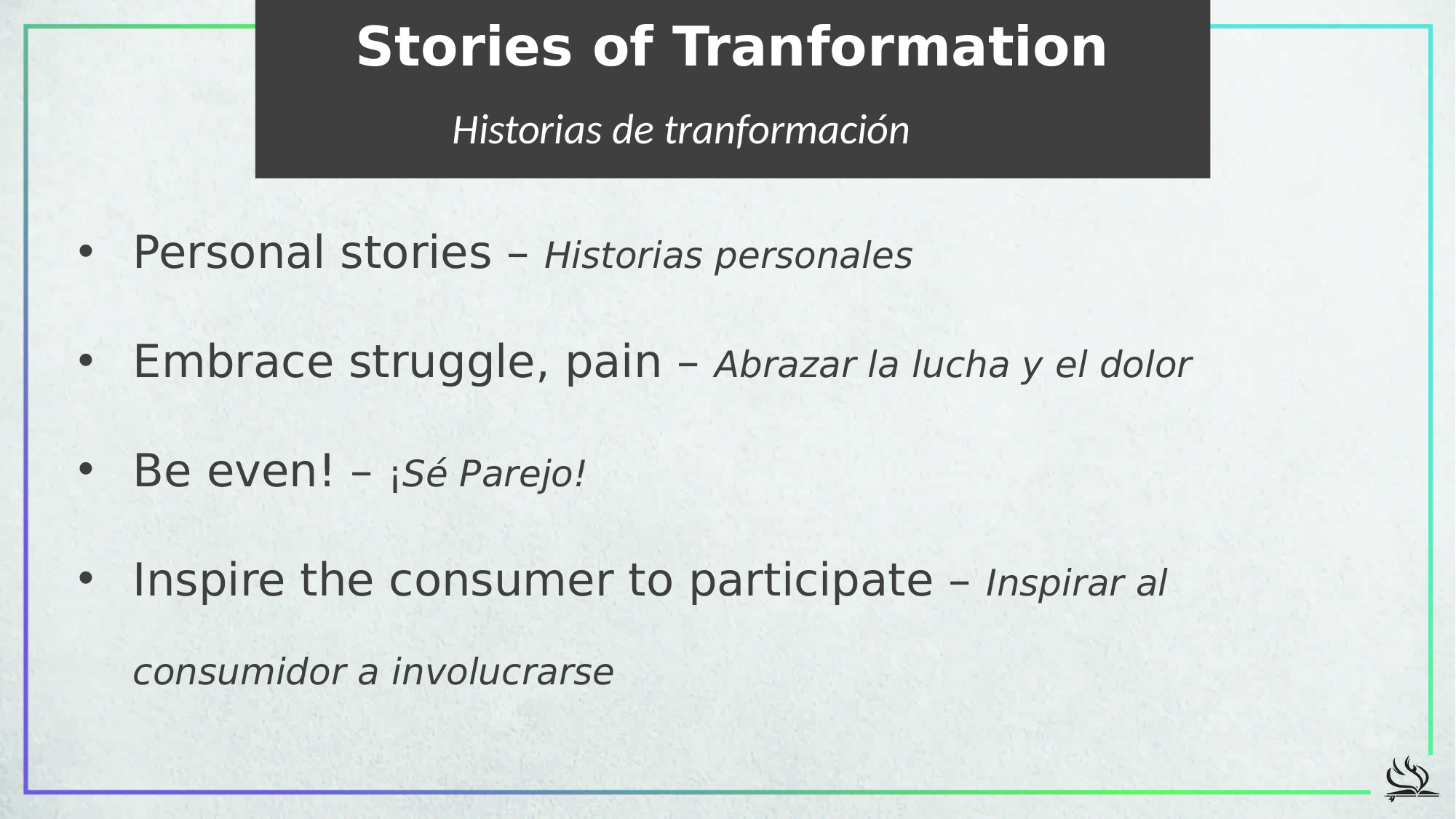

Stories of Tranformation
Historias de tranformación
Personal stories – Historias personales
Embrace struggle, pain – Abrazar la lucha y el dolor
Be even! – ¡Sé Parejo!
Inspire the consumer to participate – Inspirar al consumidor a involucrarse